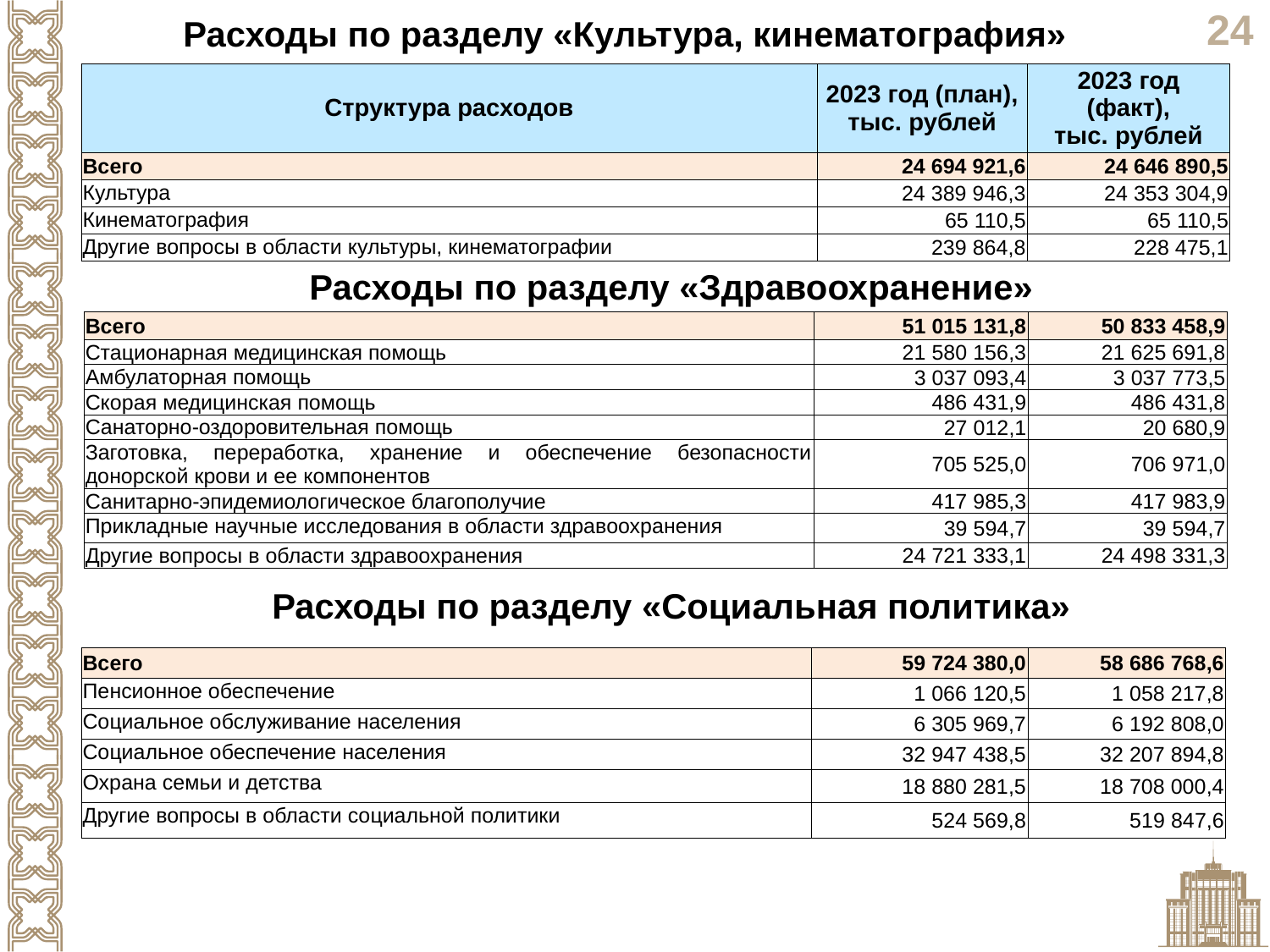

Расходы по разделу «Культура, кинематография»
| Структура расходов | 2023 год (план), тыс. рублей | 2023 год (факт), тыс. рублей |
| --- | --- | --- |
| Всего | 24 694 921,6 | 24 646 890,5 |
| Культура | 24 389 946,3 | 24 353 304,9 |
| Кинематография | 65 110,5 | 65 110,5 |
| Другие вопросы в области культуры, кинематографии | 239 864,8 | 228 475,1 |
Расходы по разделу «Здравоохранение»
| Всего | 51 015 131,8 | 50 833 458,9 |
| --- | --- | --- |
| Стационарная медицинская помощь | 21 580 156,3 | 21 625 691,8 |
| Амбулаторная помощь | 3 037 093,4 | 3 037 773,5 |
| Скорая медицинская помощь | 486 431,9 | 486 431,8 |
| Санаторно-оздоровительная помощь | 27 012,1 | 20 680,9 |
| Заготовка, переработка, хранение и обеспечение безопасности донорской крови и ее компонентов | 705 525,0 | 706 971,0 |
| Санитарно-эпидемиологическое благополучие | 417 985,3 | 417 983,9 |
| Прикладные научные исследования в области здравоохранения | 39 594,7 | 39 594,7 |
| Другие вопросы в области здравоохранения | 24 721 333,1 | 24 498 331,3 |
Расходы по разделу «Социальная политика»
| Всего | 59 724 380,0 | 58 686 768,6 |
| --- | --- | --- |
| Пенсионное обеспечение | 1 066 120,5 | 1 058 217,8 |
| Социальное обслуживание населения | 6 305 969,7 | 6 192 808,0 |
| Социальное обеспечение населения | 32 947 438,5 | 32 207 894,8 |
| Охрана семьи и детства | 18 880 281,5 | 18 708 000,4 |
| Другие вопросы в области социальной политики | 524 569,8 | 519 847,6 |